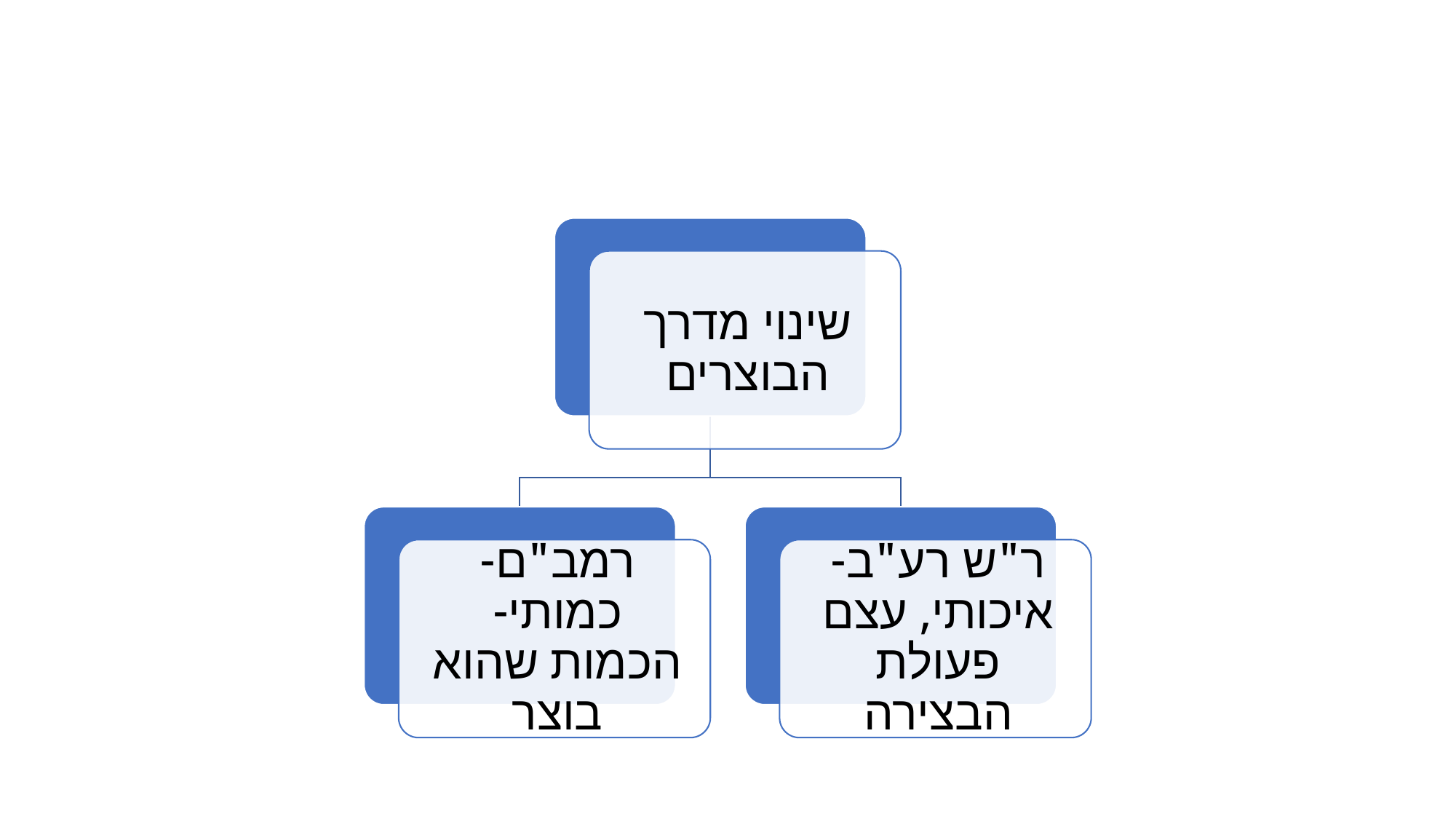

#
שינוי מדרך הבוצרים
רמב"ם- כמותי- הכמות שהוא בוצר
ר"ש רע"ב- איכותי, עצם פעולת הבצירה